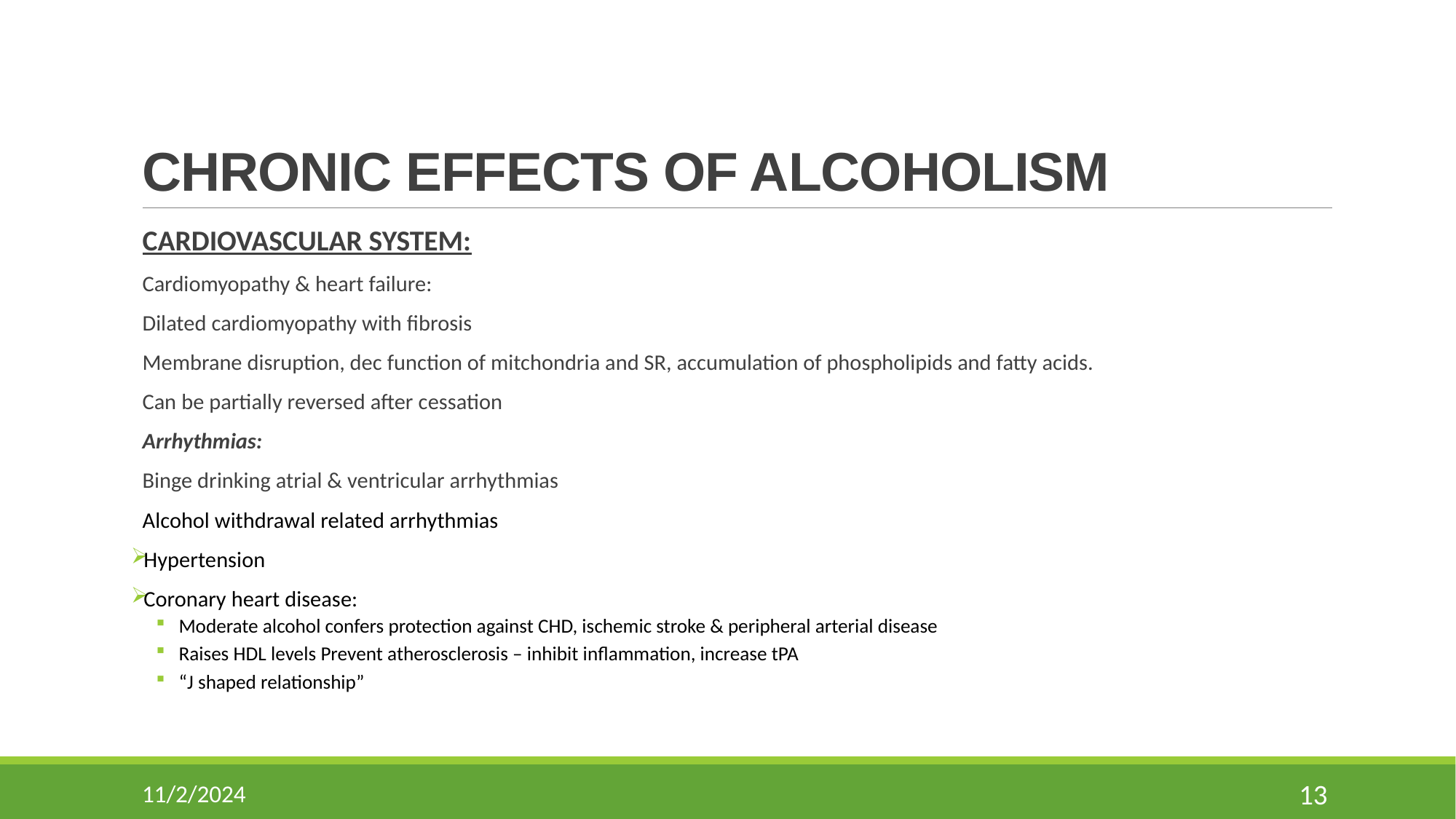

# CHRONIC EFFECTS OF ALCOHOLISM
CARDIOVASCULAR SYSTEM:
Cardiomyopathy & heart failure:
Dilated cardiomyopathy with fibrosis
Membrane disruption, dec function of mitchondria and SR, accumulation of phospholipids and fatty acids.
Can be partially reversed after cessation
Arrhythmias:
Binge drinking atrial & ventricular arrhythmias
Alcohol withdrawal related arrhythmias
Hypertension
Coronary heart disease:
Moderate alcohol confers protection against CHD, ischemic stroke & peripheral arterial disease
Raises HDL levels Prevent atherosclerosis – inhibit inflammation, increase tPA
“J shaped relationship”

11/2/2024
13